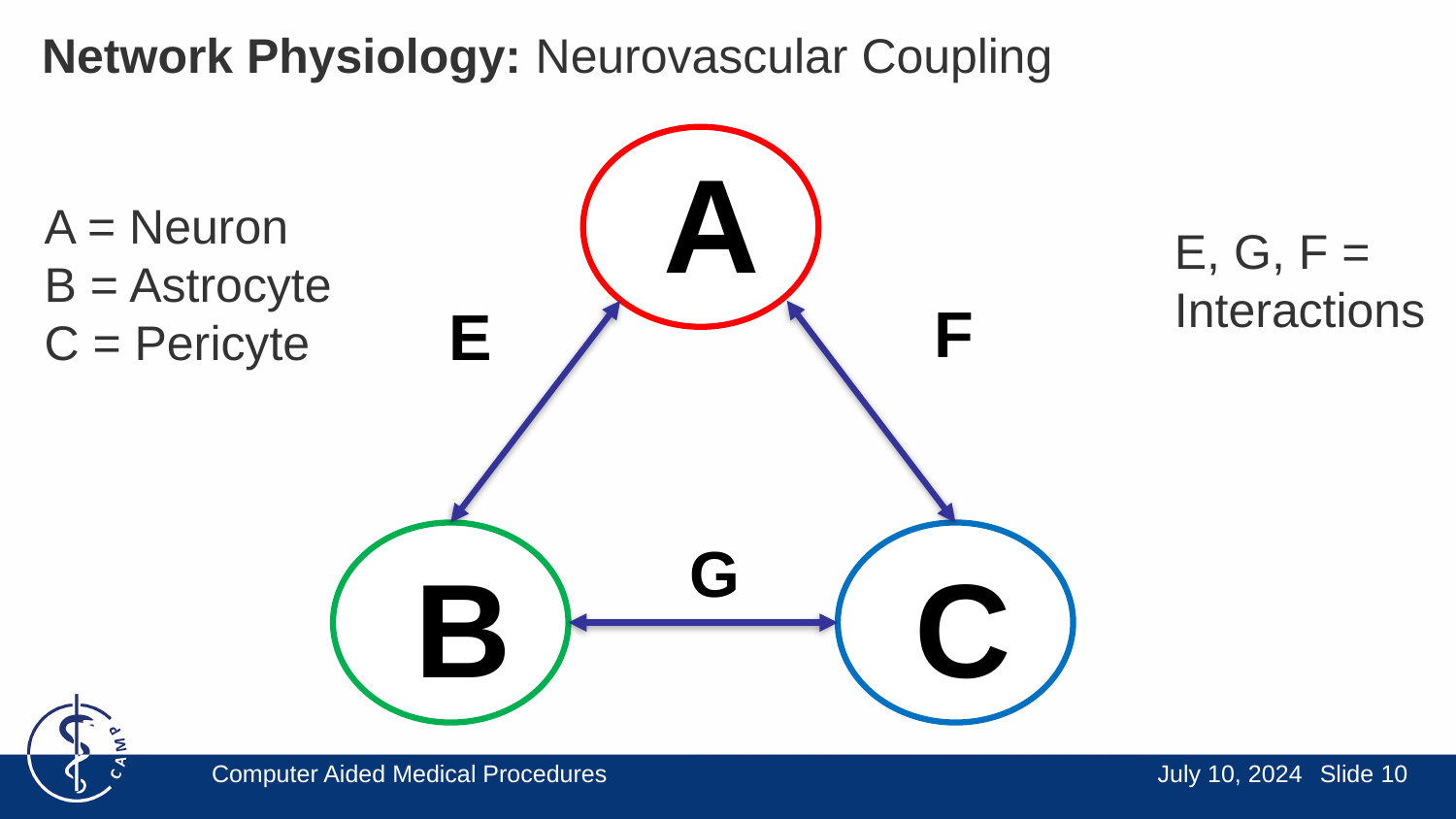

Network Physiology: Neurovascular Coupling

A
# A = Neuron B = Astrocyte C = Pericyte
E, G, F = Interactions
F
E

G
B
C
Computer Aided Medical Procedures
July 10, 2024
Slide 10